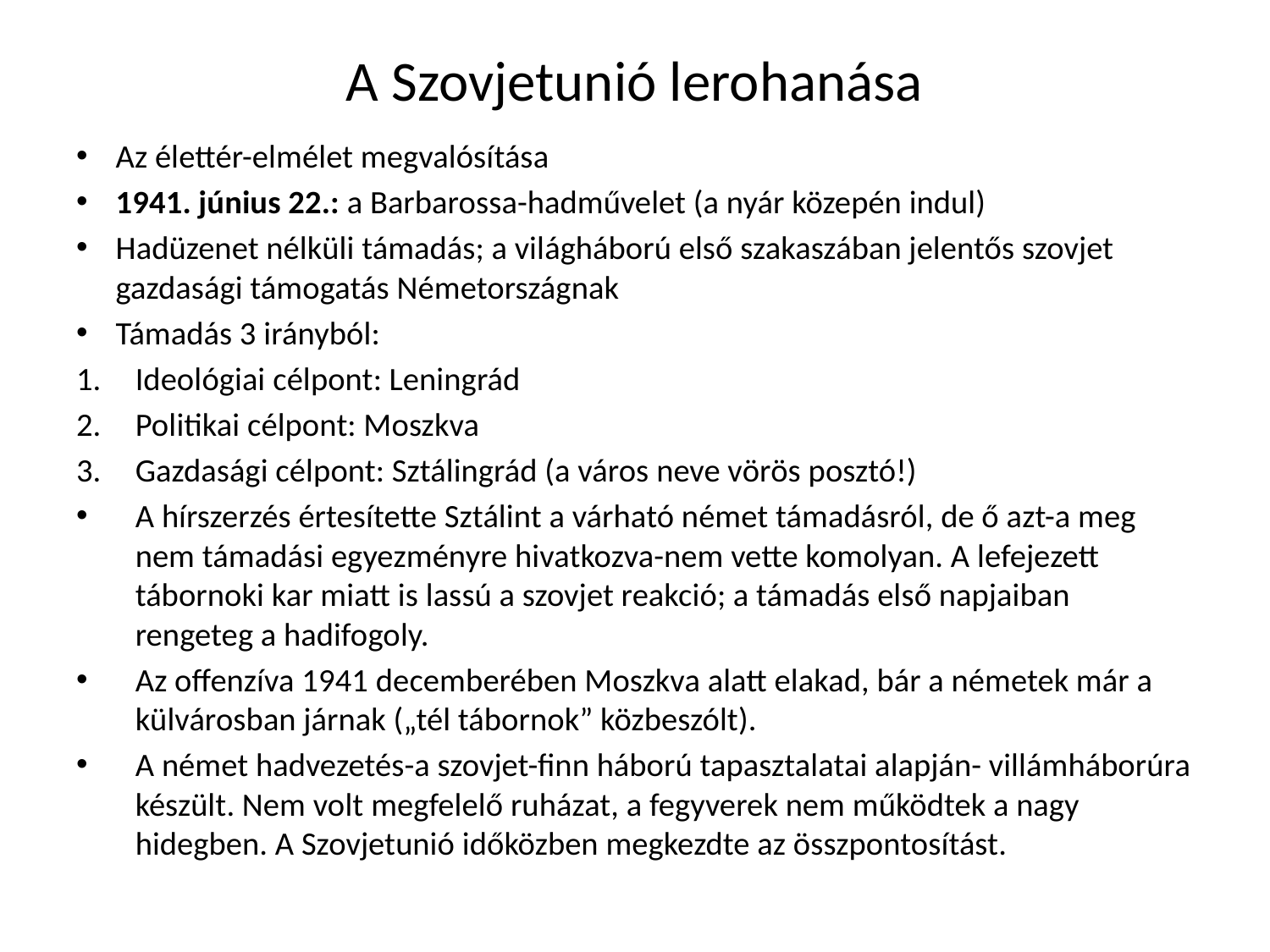

# A Szovjetunió lerohanása
Az élettér-elmélet megvalósítása
1941. június 22.: a Barbarossa-hadművelet (a nyár közepén indul)
Hadüzenet nélküli támadás; a világháború első szakaszában jelentős szovjet gazdasági támogatás Németországnak
Támadás 3 irányból:
Ideológiai célpont: Leningrád
Politikai célpont: Moszkva
Gazdasági célpont: Sztálingrád (a város neve vörös posztó!)
A hírszerzés értesítette Sztálint a várható német támadásról, de ő azt-a meg nem támadási egyezményre hivatkozva-nem vette komolyan. A lefejezett tábornoki kar miatt is lassú a szovjet reakció; a támadás első napjaiban rengeteg a hadifogoly.
Az offenzíva 1941 decemberében Moszkva alatt elakad, bár a németek már a külvárosban járnak („tél tábornok” közbeszólt).
A német hadvezetés-a szovjet-finn háború tapasztalatai alapján- villámháborúra készült. Nem volt megfelelő ruházat, a fegyverek nem működtek a nagy hidegben. A Szovjetunió időközben megkezdte az összpontosítást.